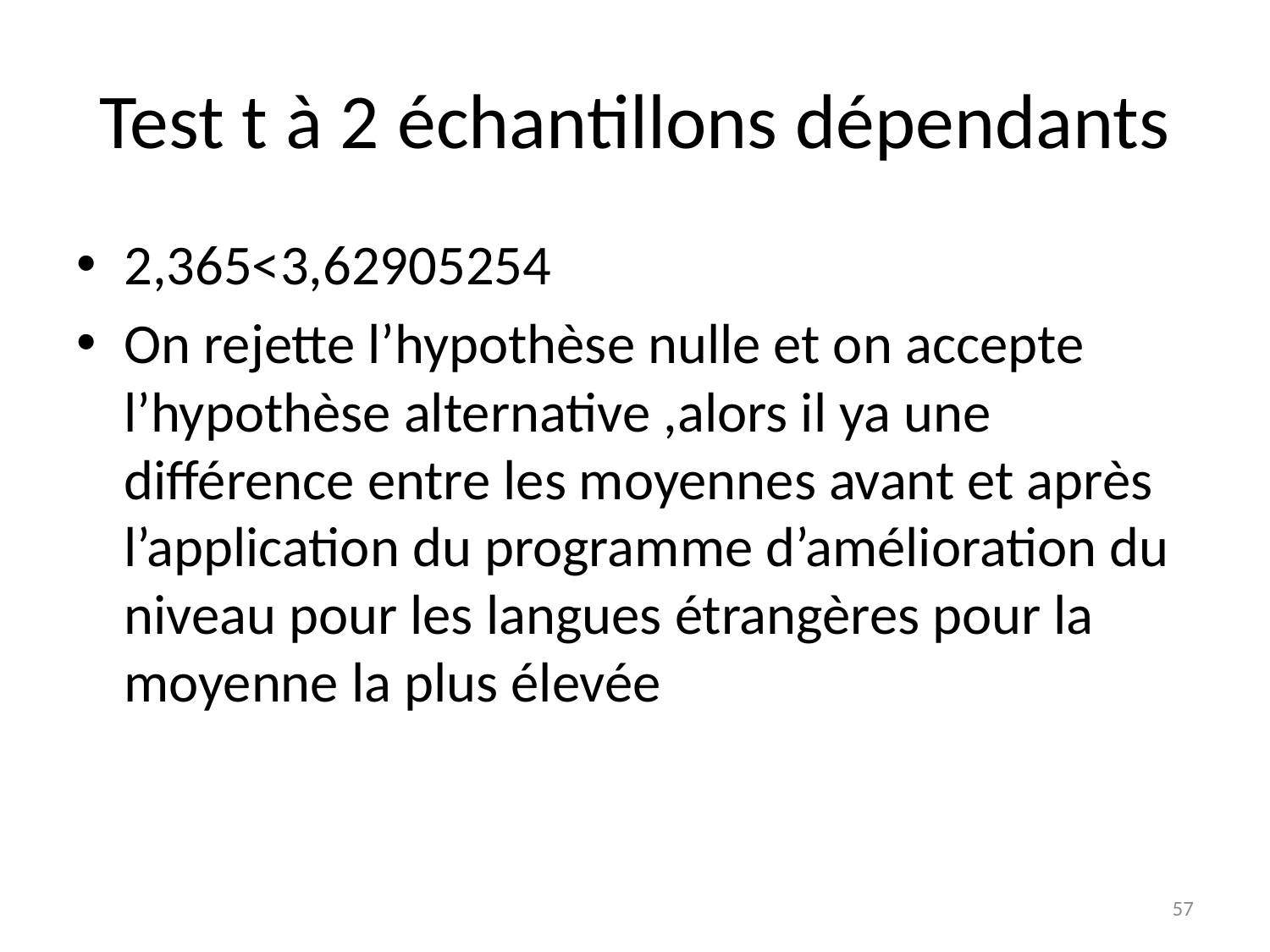

# Test t à 2 échantillons dépendants
2,365<3,62905254
On rejette l’hypothèse nulle et on accepte l’hypothèse alternative ,alors il ya une différence entre les moyennes avant et après l’application du programme d’amélioration du niveau pour les langues étrangères pour la moyenne la plus élevée

57